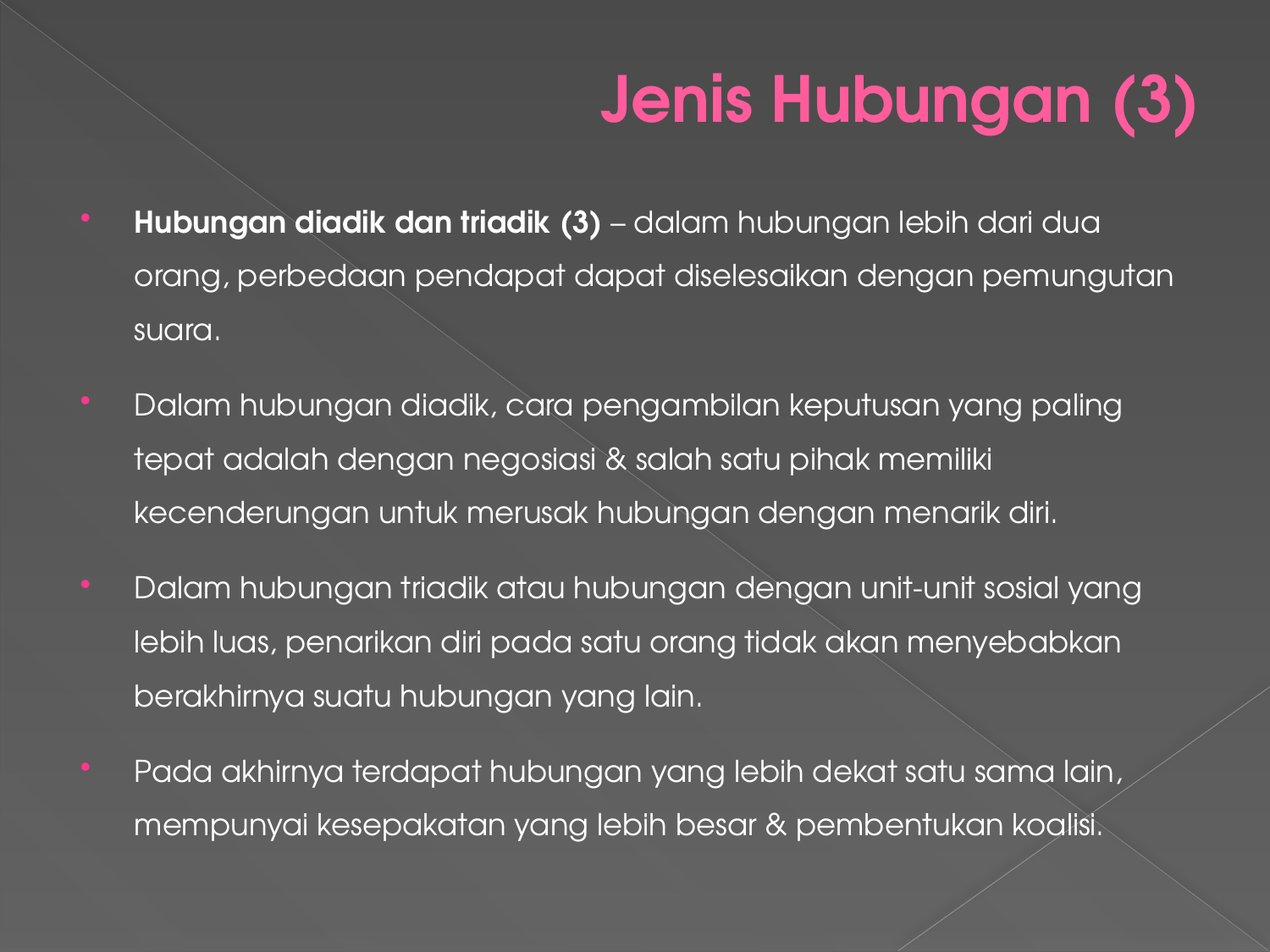

# Jenis Hubungan (3)
Hubungan diadik dan triadik (3) – dalam hubungan lebih dari dua orang, perbedaan pendapat dapat diselesaikan dengan pemungutan suara.
Dalam hubungan diadik, cara pengambilan keputusan yang paling tepat adalah dengan negosiasi & salah satu pihak memiliki kecenderungan untuk merusak hubungan dengan menarik diri.
Dalam hubungan triadik atau hubungan dengan unit-unit sosial yang lebih luas, penarikan diri pada satu orang tidak akan menyebabkan berakhirnya suatu hubungan yang lain.
Pada akhirnya terdapat hubungan yang lebih dekat satu sama lain, mempunyai kesepakatan yang lebih besar & pembentukan koalisi.